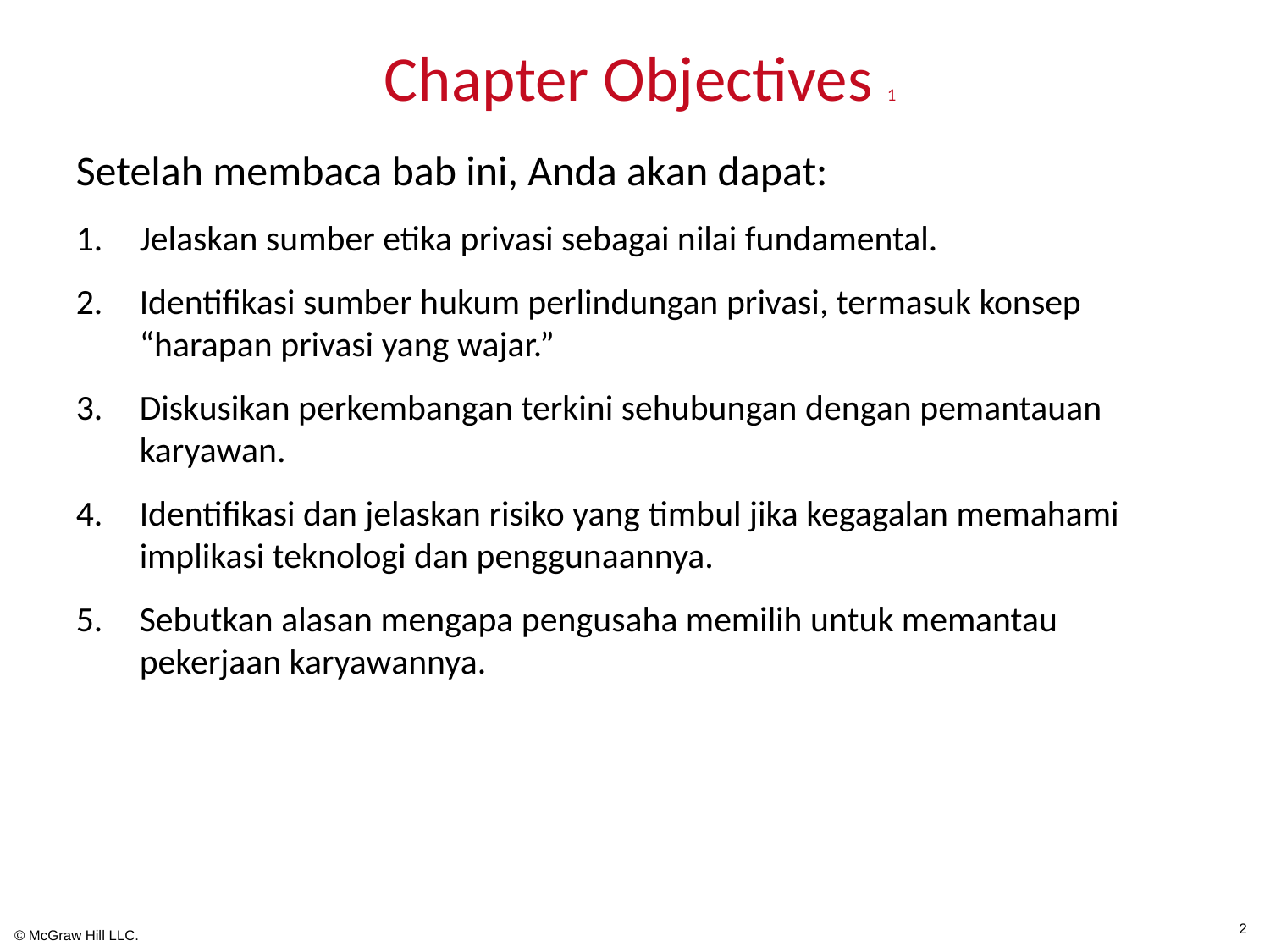

# Chapter Objectives 1
Setelah membaca bab ini, Anda akan dapat:
Jelaskan sumber etika privasi sebagai nilai fundamental.
Identifikasi sumber hukum perlindungan privasi, termasuk konsep “harapan privasi yang wajar.”
Diskusikan perkembangan terkini sehubungan dengan pemantauan karyawan.
Identifikasi dan jelaskan risiko yang timbul jika kegagalan memahami implikasi teknologi dan penggunaannya.
Sebutkan alasan mengapa pengusaha memilih untuk memantau pekerjaan karyawannya.
2